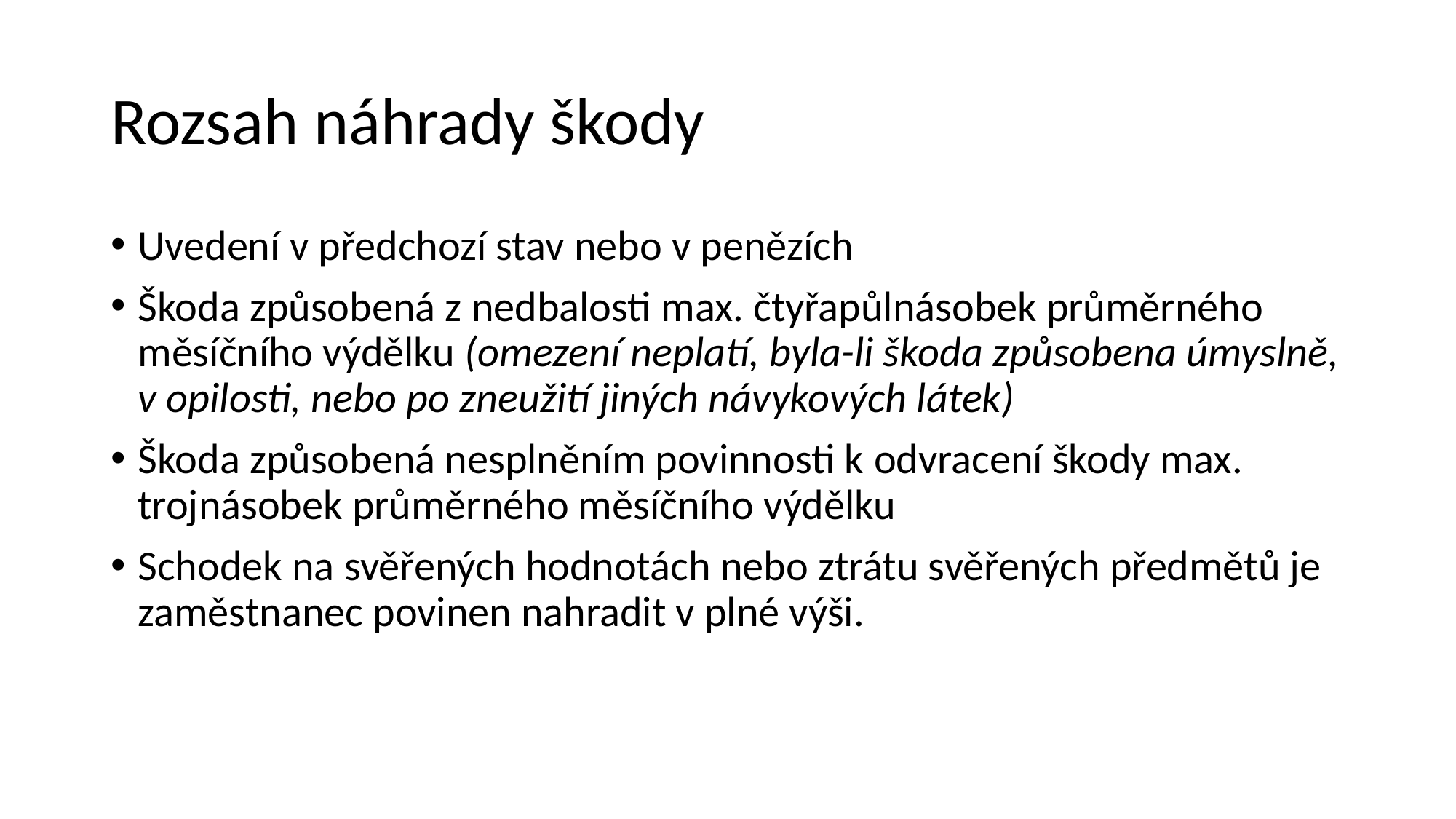

Rozsah náhrady škody
Uvedení v předchozí stav nebo v penězích
Škoda způsobená z nedbalosti max. čtyřapůlnásobek průměrného měsíčního výdělku (omezení neplatí, byla-li škoda způsobena úmyslně, v opilosti, nebo po zneužití jiných návykových látek)
Škoda způsobená nesplněním povinnosti k odvracení škody max. trojnásobek průměrného měsíčního výdělku
Schodek na svěřených hodnotách nebo ztrátu svěřených předmětů je zaměstnanec povinen nahradit v plné výši.